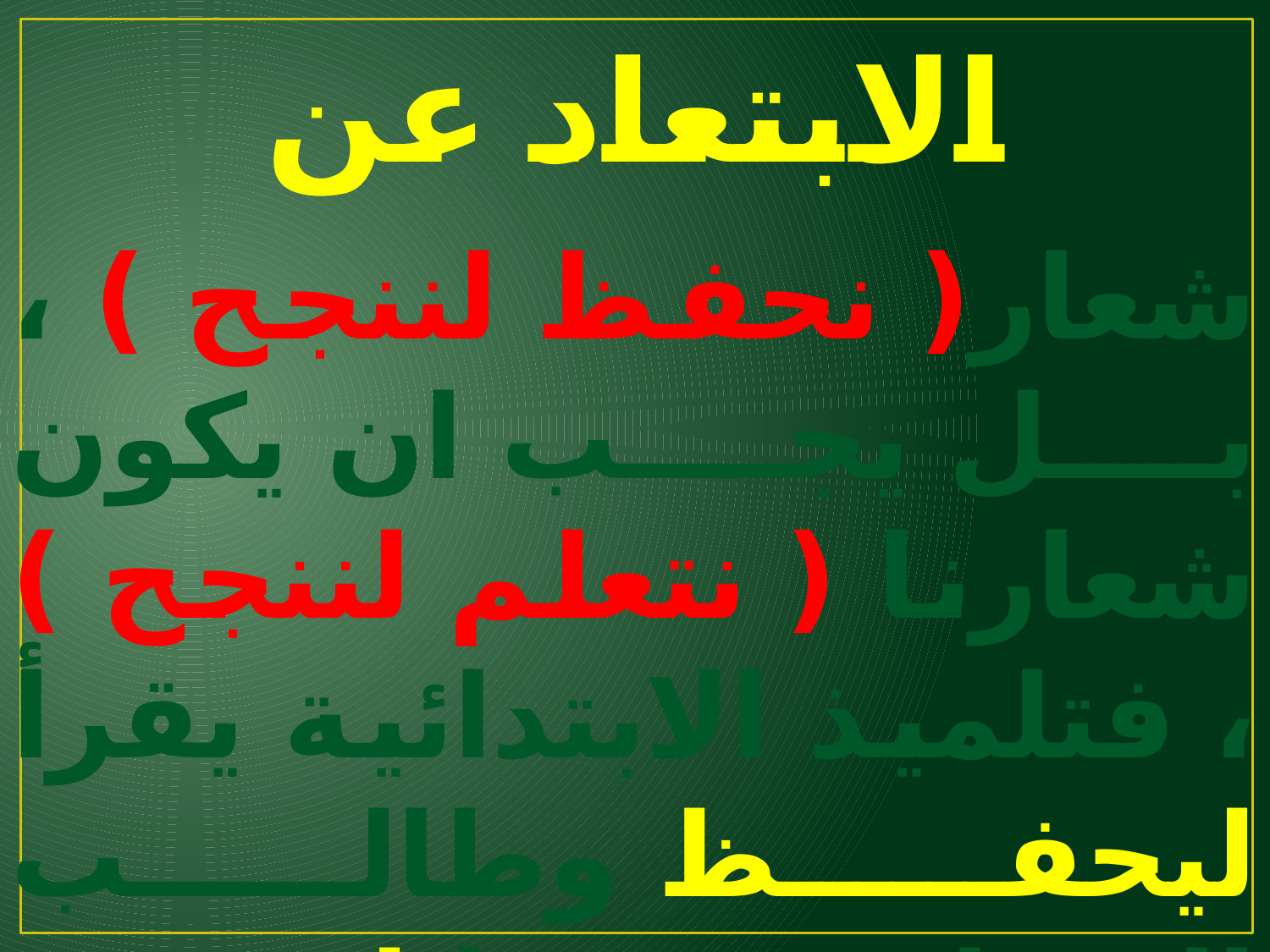

# الابتعاد عن
شعار( نحفظ لننجح ) ، بل يجب ان يكون شعارنا ( نتعلم لننجح ) ، فتلميذ الابتدائية يقرأ ليحفظ وطالب الاعدادية يقرا ليفهم وطالب الجامعة يقرا ليناقش ويقتنع ويطبق.